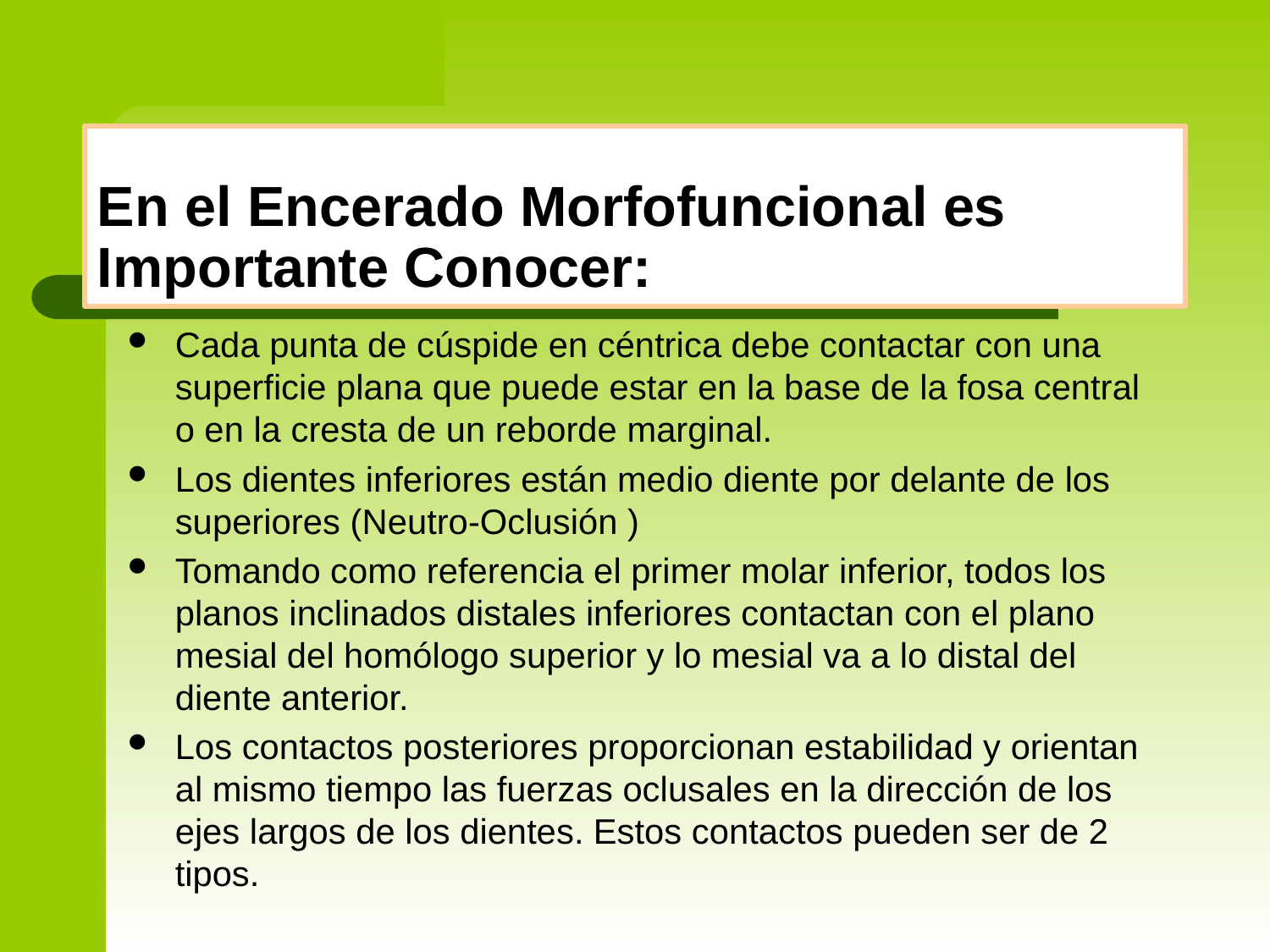

# En el Encerado Morfofuncional es Importante Conocer:
Cada punta de cúspide en céntrica debe contactar con una superficie plana que puede estar en la base de la fosa central o en la cresta de un reborde marginal.
Los dientes inferiores están medio diente por delante de los superiores (Neutro-Oclusión )
Tomando como referencia el primer molar inferior, todos los planos inclinados distales inferiores contactan con el plano mesial del homólogo superior y lo mesial va a lo distal del diente anterior.
Los contactos posteriores proporcionan estabilidad y orientan al mismo tiempo las fuerzas oclusales en la dirección de los ejes largos de los dientes. Estos contactos pueden ser de 2 tipos.